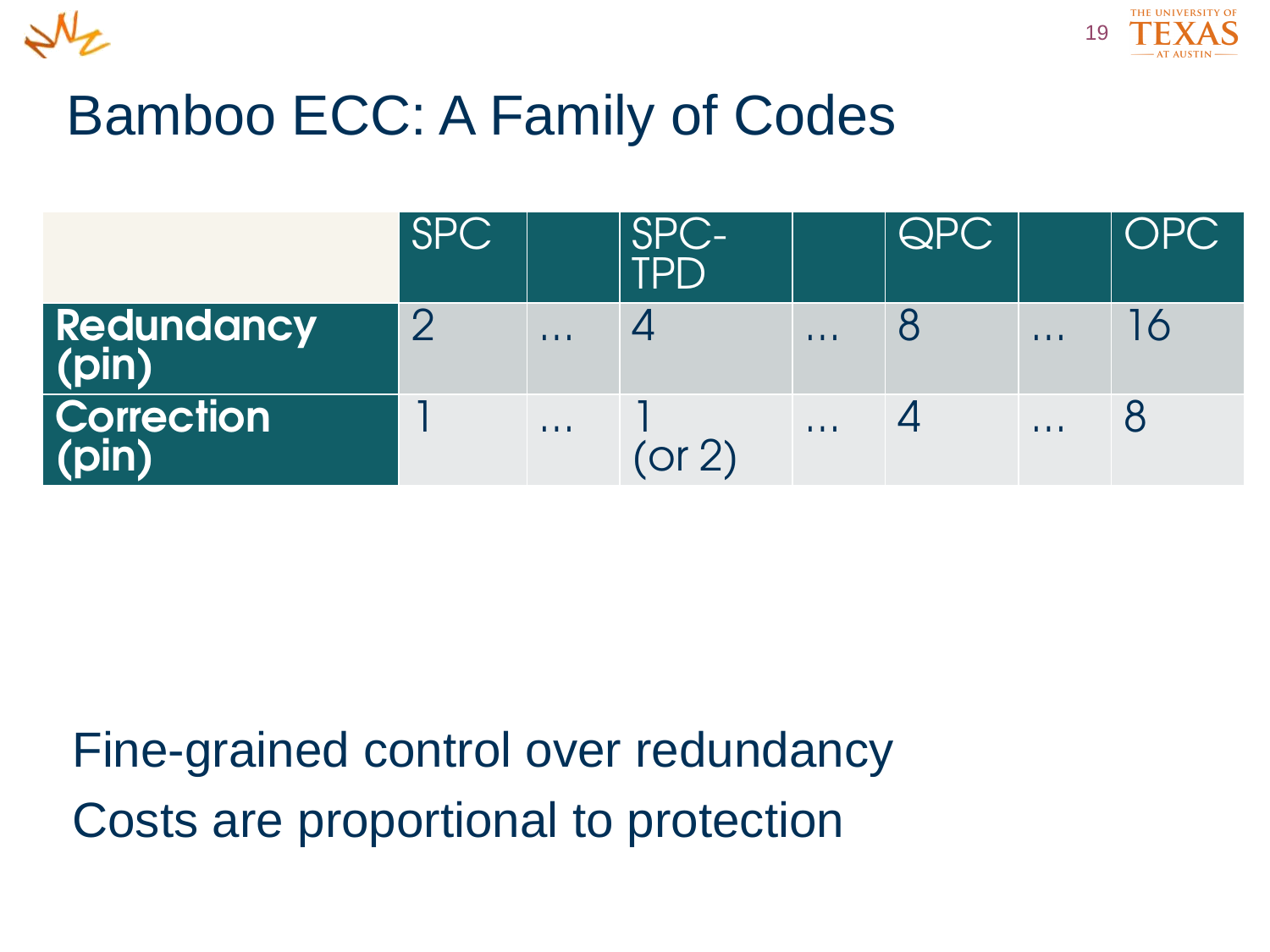

19
# Bamboo ECC: A Family of Codes

Fine-grained control over redundancy
Costs are proportional to protection
|  | SPC |  | SPC- TPD |  | QPC |  | OPC |
| --- | --- | --- | --- | --- | --- | --- | --- |
| Redundancy (pin) | 2 | … | 4 | … | 8 | … | 16 |
| Correction (pin) | 1 | … | 1 (or 2) | … | 4 | … | 8 |